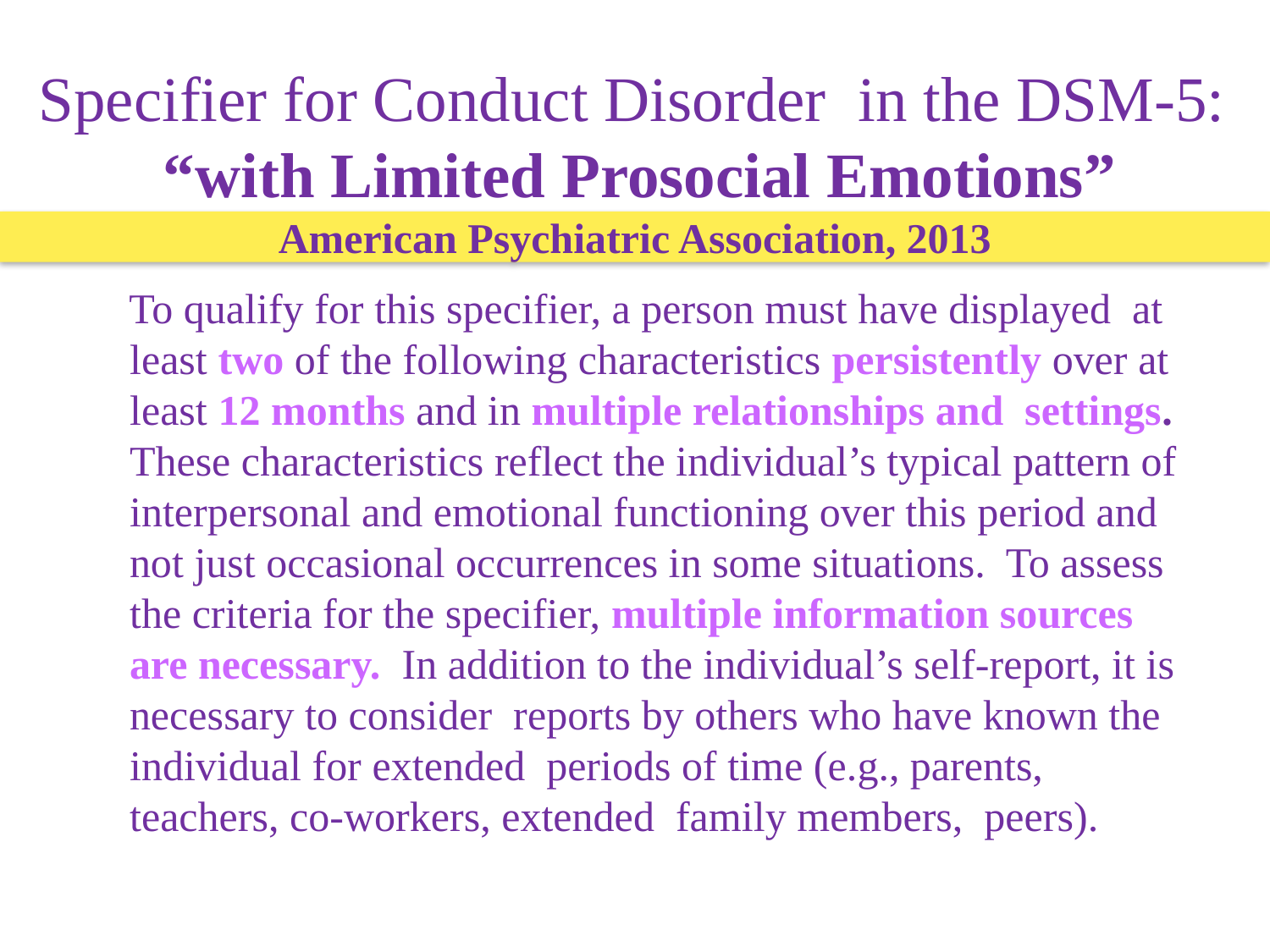

# Specifier for Conduct Disorder  in the DSM-5:  “with Limited Prosocial Emotions”
American Psychiatric Association, 2013
To qualify for this specifier, a person must have displayed  at least two of the following characteristics persistently over at least 12 months and in multiple relationships and  settings.  These characteristics reflect the individual’s typical pattern of interpersonal and emotional functioning over this period and not just occasional occurrences in some situations.  To assess the criteria for the specifier, multiple information sources are necessary.  In addition to the individual’s self-report, it is necessary to consider  reports by others who have known the individual for extended  periods of time (e.g., parents, teachers, co-workers, extended  family members,  peers).